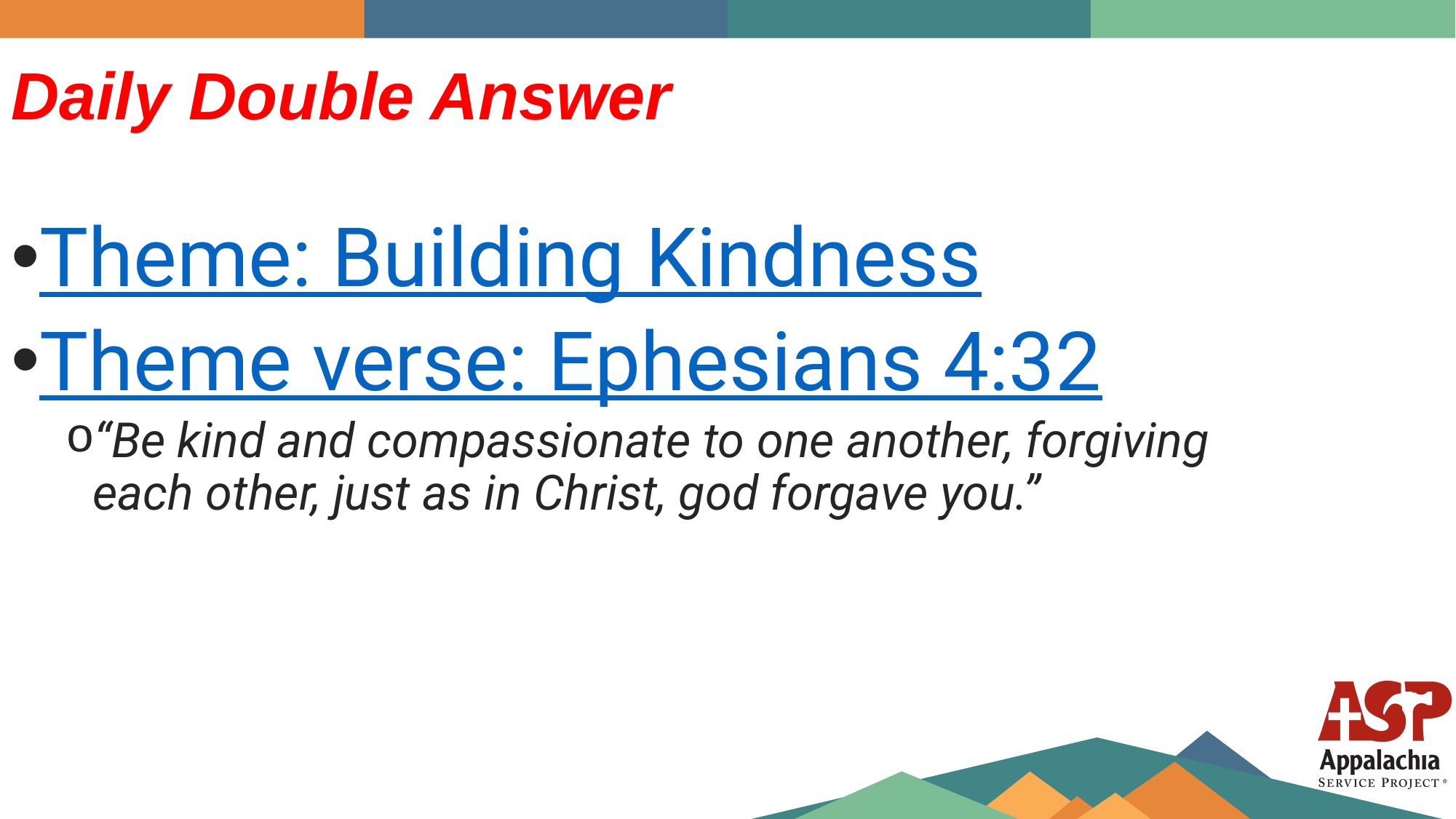

Daily Double Answer
Theme: Building Kindness
Theme verse: Ephesians 4:32
“Be kind and compassionate to one another, forgiving each other, just as in Christ, god forgave you.”